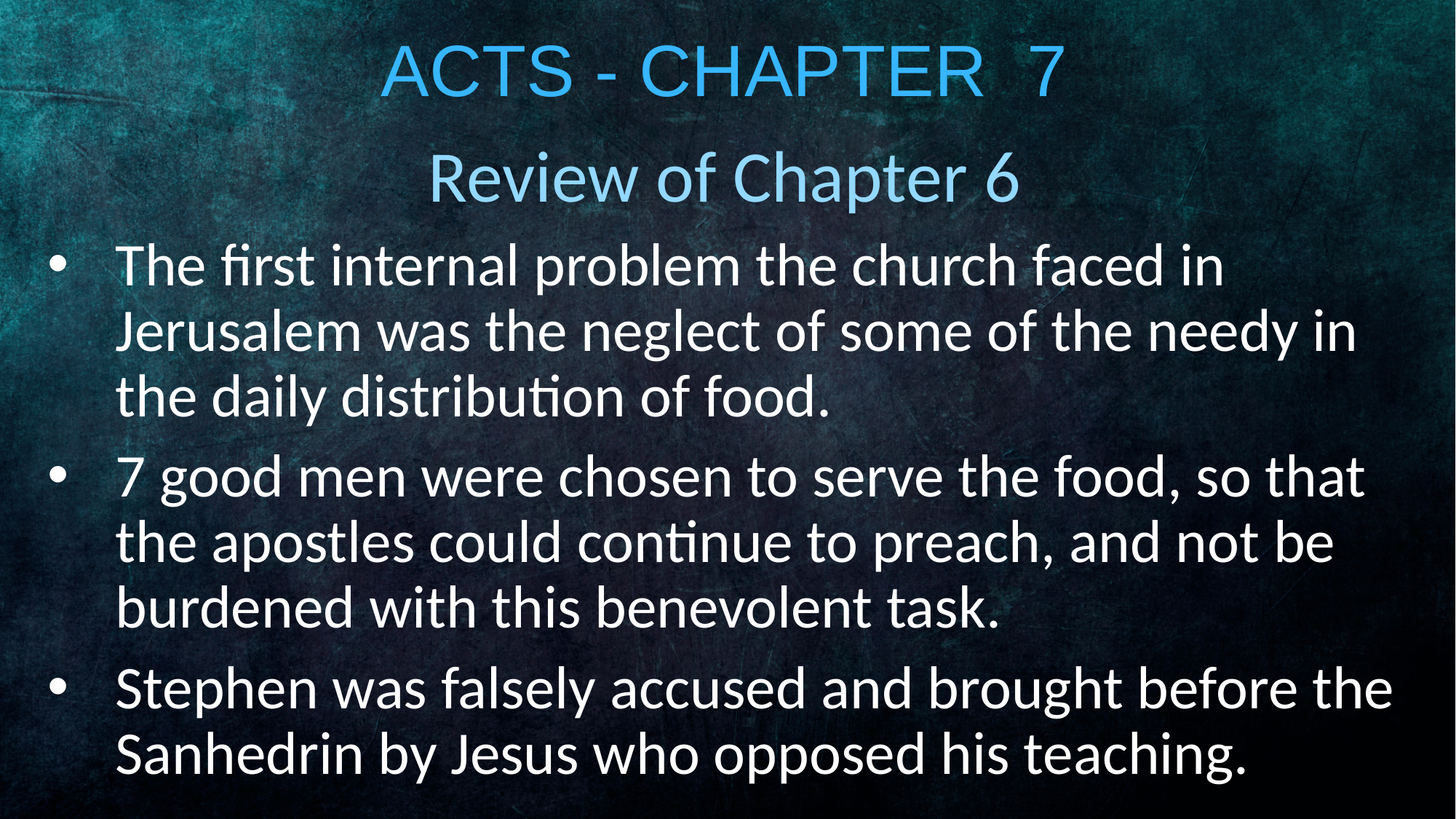

# Acts - Chapter  7
Review of Chapter 6
The first internal problem the church faced in Jerusalem was the neglect of some of the needy in the daily distribution of food.
7 good men were chosen to serve the food, so that the apostles could continue to preach, and not be burdened with this benevolent task.
Stephen was falsely accused and brought before the Sanhedrin by Jesus who opposed his teaching.